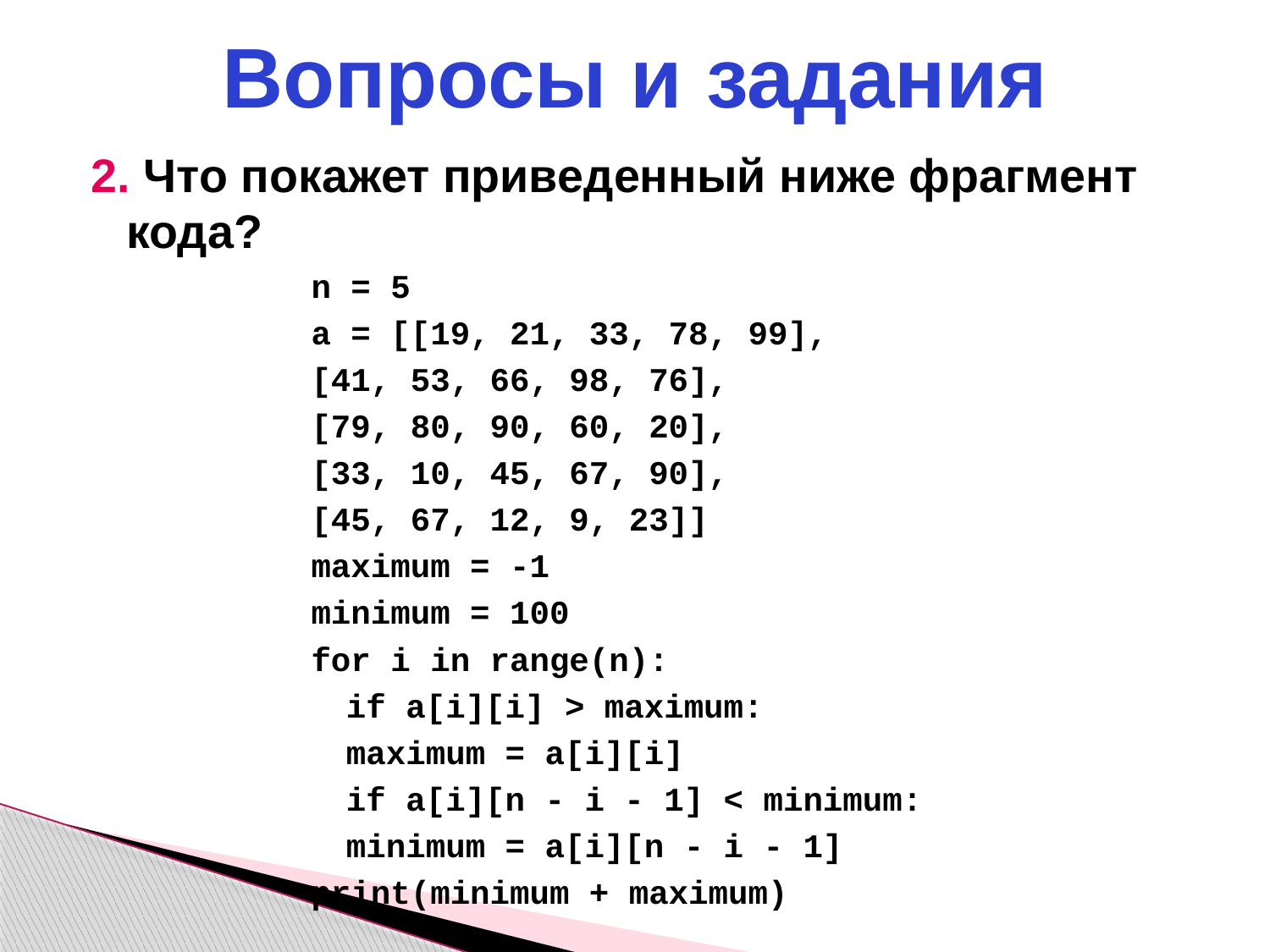

# Вопросы и задания
2. Что покажет приведенный ниже фрагмент кода?
n = 5
a = [[19, 21, 33, 78, 99],
[41, 53, 66, 98, 76],
[79, 80, 90, 60, 20],
[33, 10, 45, 67, 90],
[45, 67, 12, 9, 23]]
maximum = -1
minimum = 100
for i in range(n):
	if a[i][i] > maximum:
		maximum = a[i][i]
	if a[i][n - i - 1] < minimum:
		minimum = a[i][n - i - 1]
print(minimum + maximum)